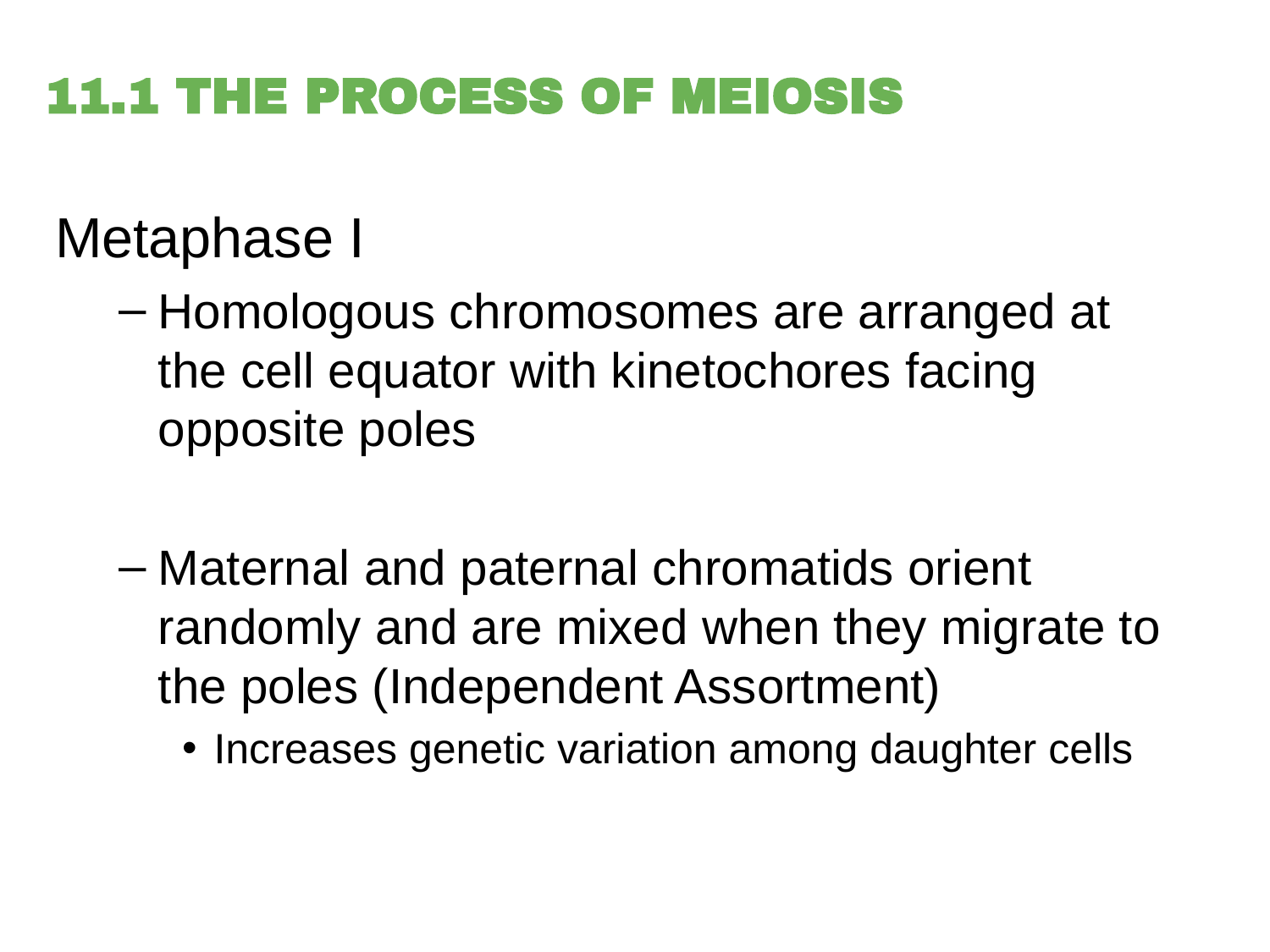

# 11.1 THE PROCESS OF MEIOSIS
Metaphase I
Homologous chromosomes are arranged at the cell equator with kinetochores facing opposite poles

Maternal and paternal chromatids orient randomly and are mixed when they migrate to the poles (Independent Assortment)
Increases genetic variation among daughter cells